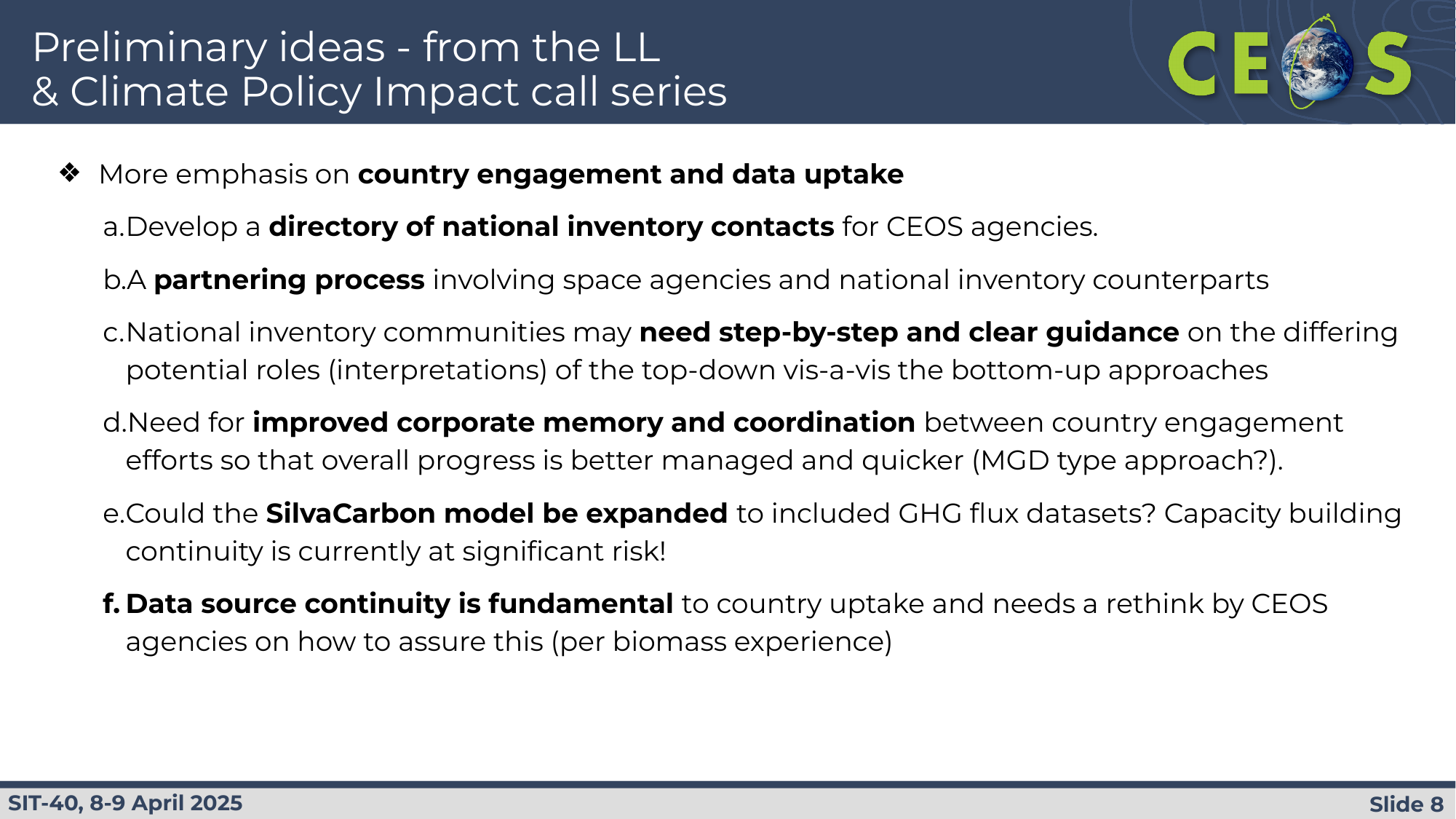

# Preliminary ideas - from the LL & Climate Policy Impact call series
More emphasis on country engagement and data uptake
Develop a directory of national inventory contacts for CEOS agencies.
A partnering process involving space agencies and national inventory counterparts
National inventory communities may need step-by-step and clear guidance on the differing potential roles (interpretations) of the top-down vis-a-vis the bottom-up approaches
Need for improved corporate memory and coordination between country engagement efforts so that overall progress is better managed and quicker (MGD type approach?).
Could the SilvaCarbon model be expanded to included GHG flux datasets? Capacity building continuity is currently at significant risk!
Data source continuity is fundamental to country uptake and needs a rethink by CEOS agencies on how to assure this (per biomass experience)